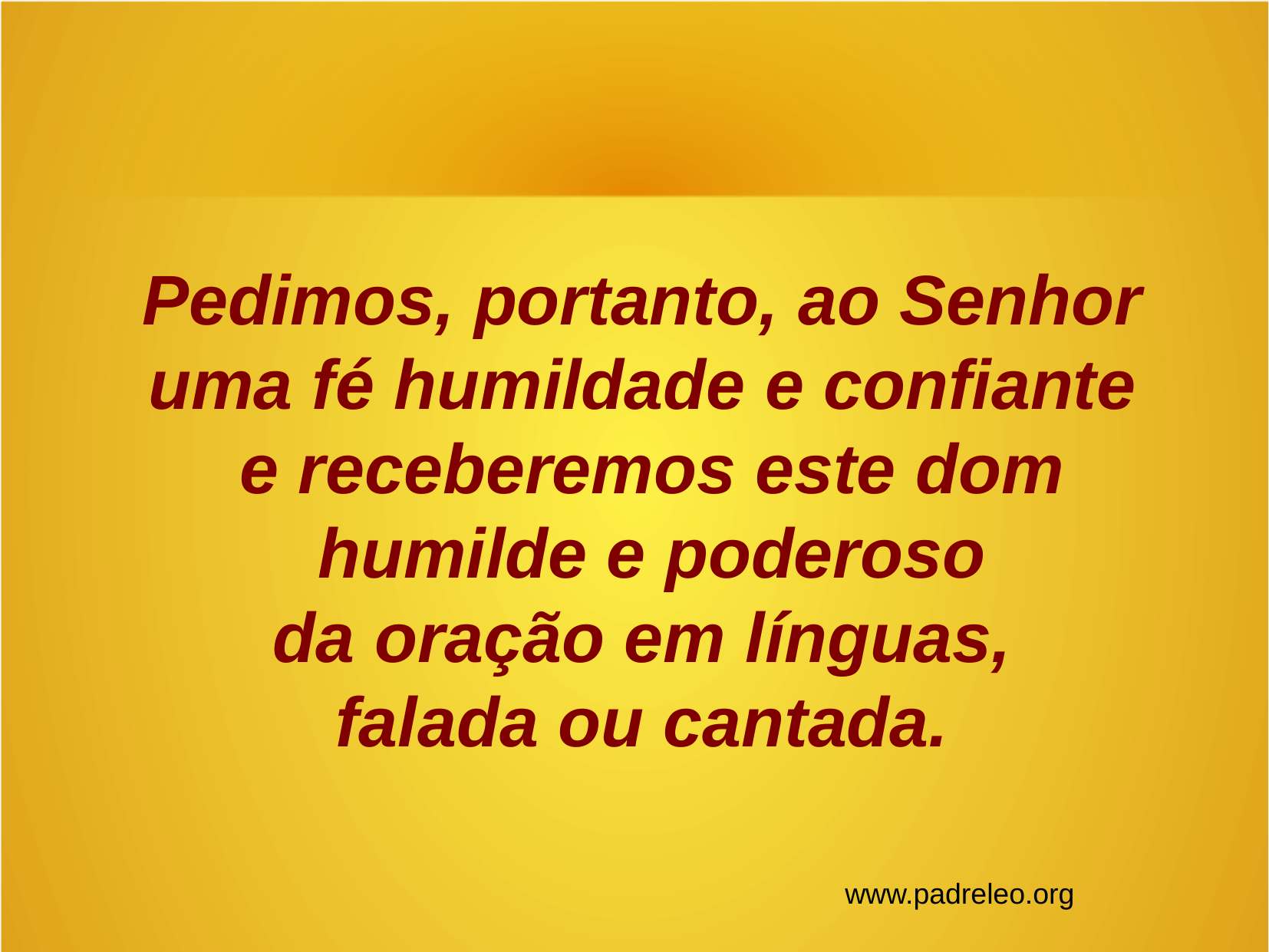

Pedimos, portanto, ao Senhor
uma fé humildade e confiante
e receberemos este dom humilde e poderoso
da oração em línguas,
falada ou cantada.
www.padreleo.org